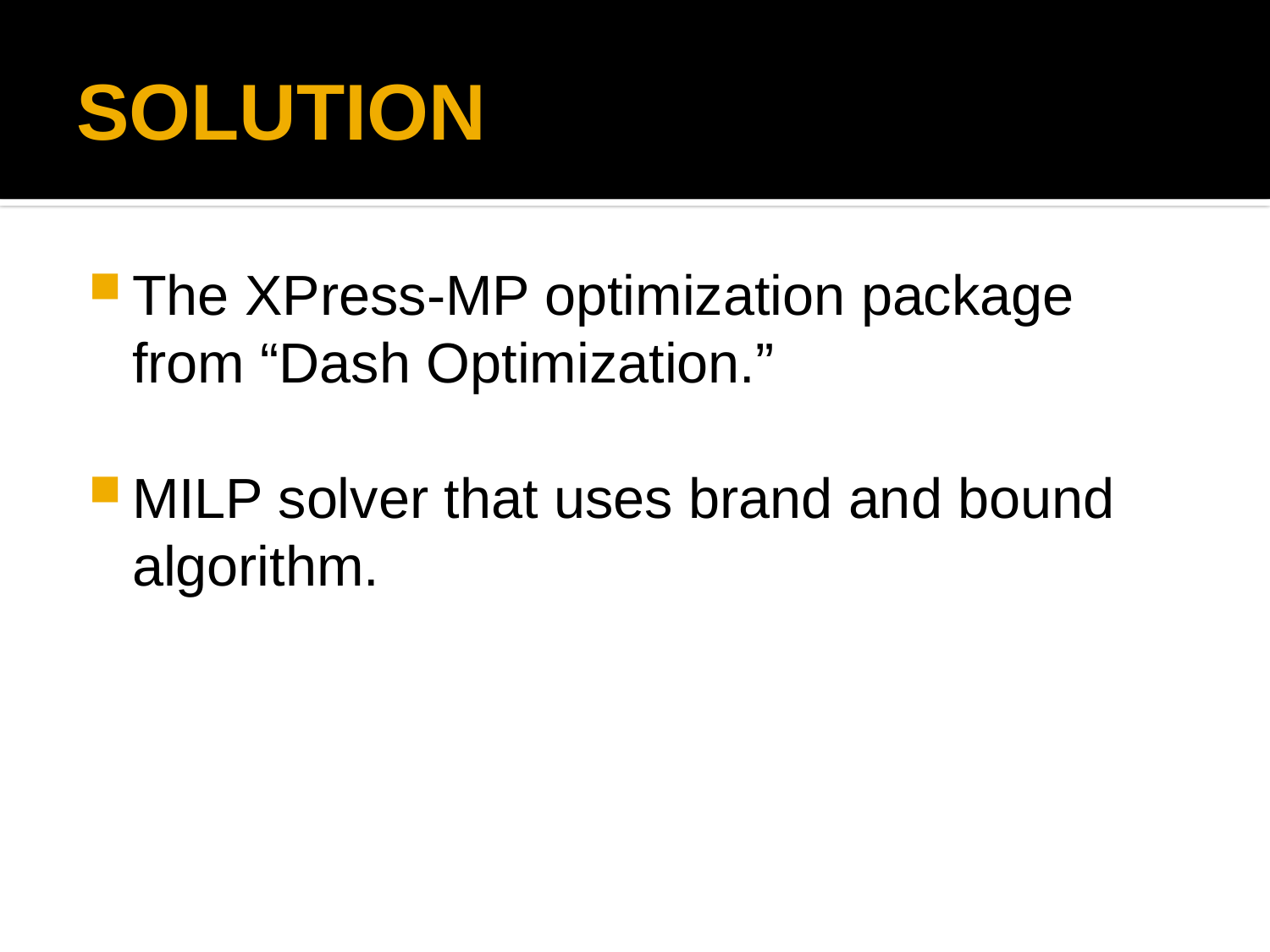

# SOLUTION
The XPress-MP optimization package from “Dash Optimization.”

MILP solver that uses brand and bound algorithm.